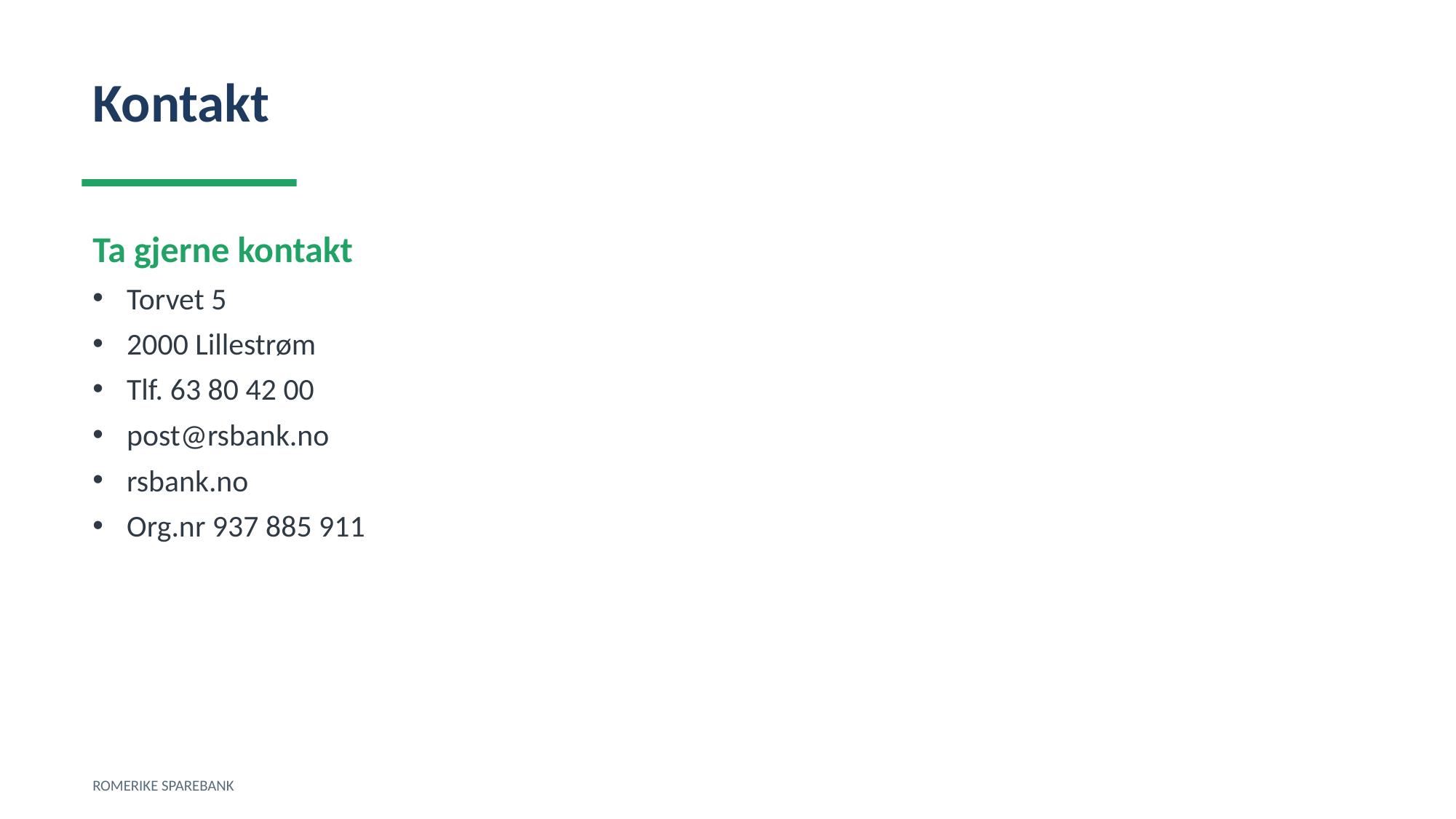

Kontakt

Ta gjerne kontakt
Torvet 5
2000 Lillestrøm
Tlf. 63 80 42 00
post@rsbank.no
rsbank.no
Org.nr 937 885 911
ROMERIKE SPAREBANK